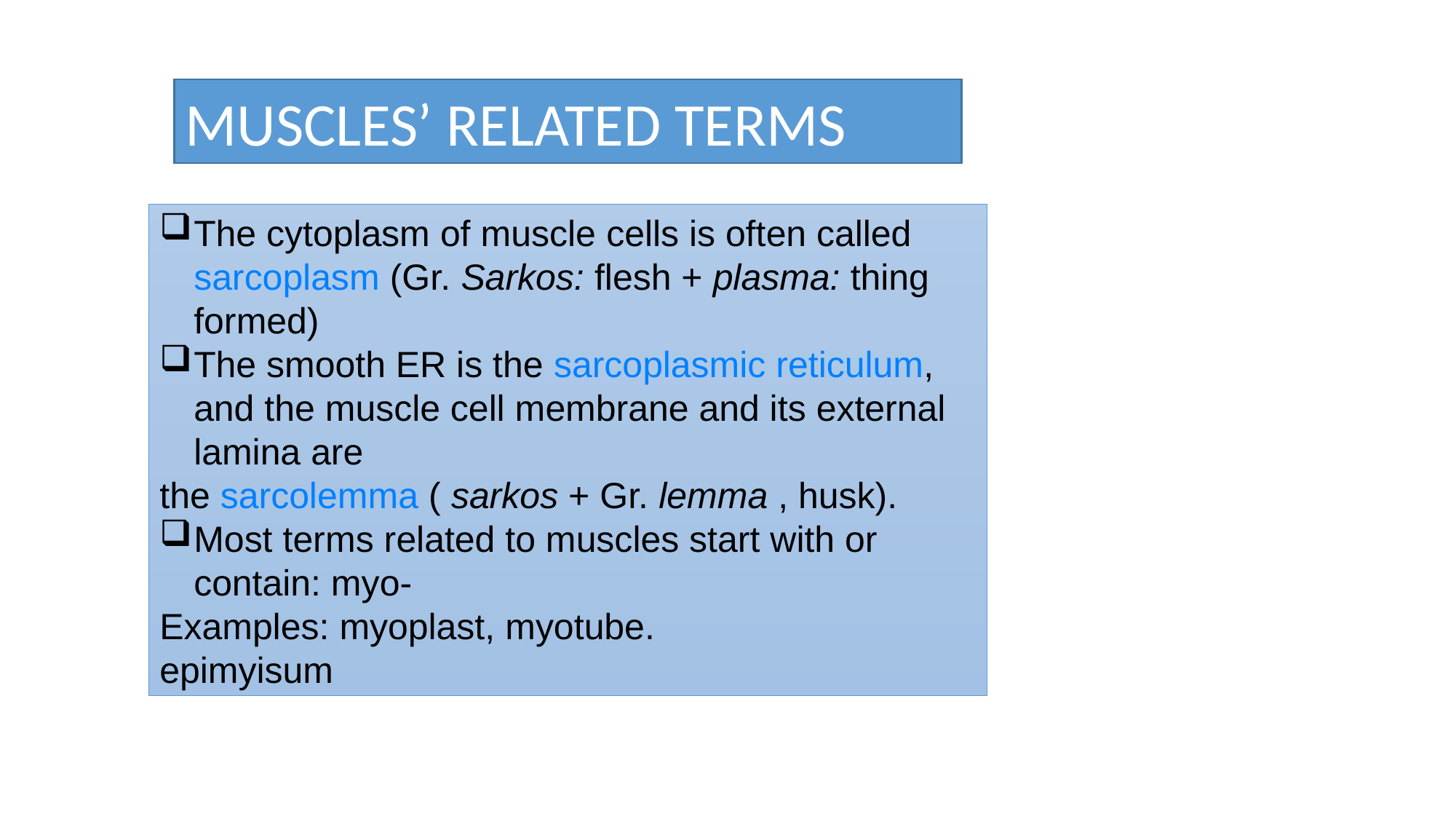

MUSCLES’ RELATED TERMS
The cytoplasm of muscle cells is often called sarcoplasm (Gr. Sarkos: flesh + plasma: thing formed)
The smooth ER is the sarcoplasmic reticulum, and the muscle cell membrane and its external lamina are
the sarcolemma ( sarkos + Gr. lemma , husk).
Most terms related to muscles start with or contain: myo-
Examples: myoplast, myotube.
epimyisum